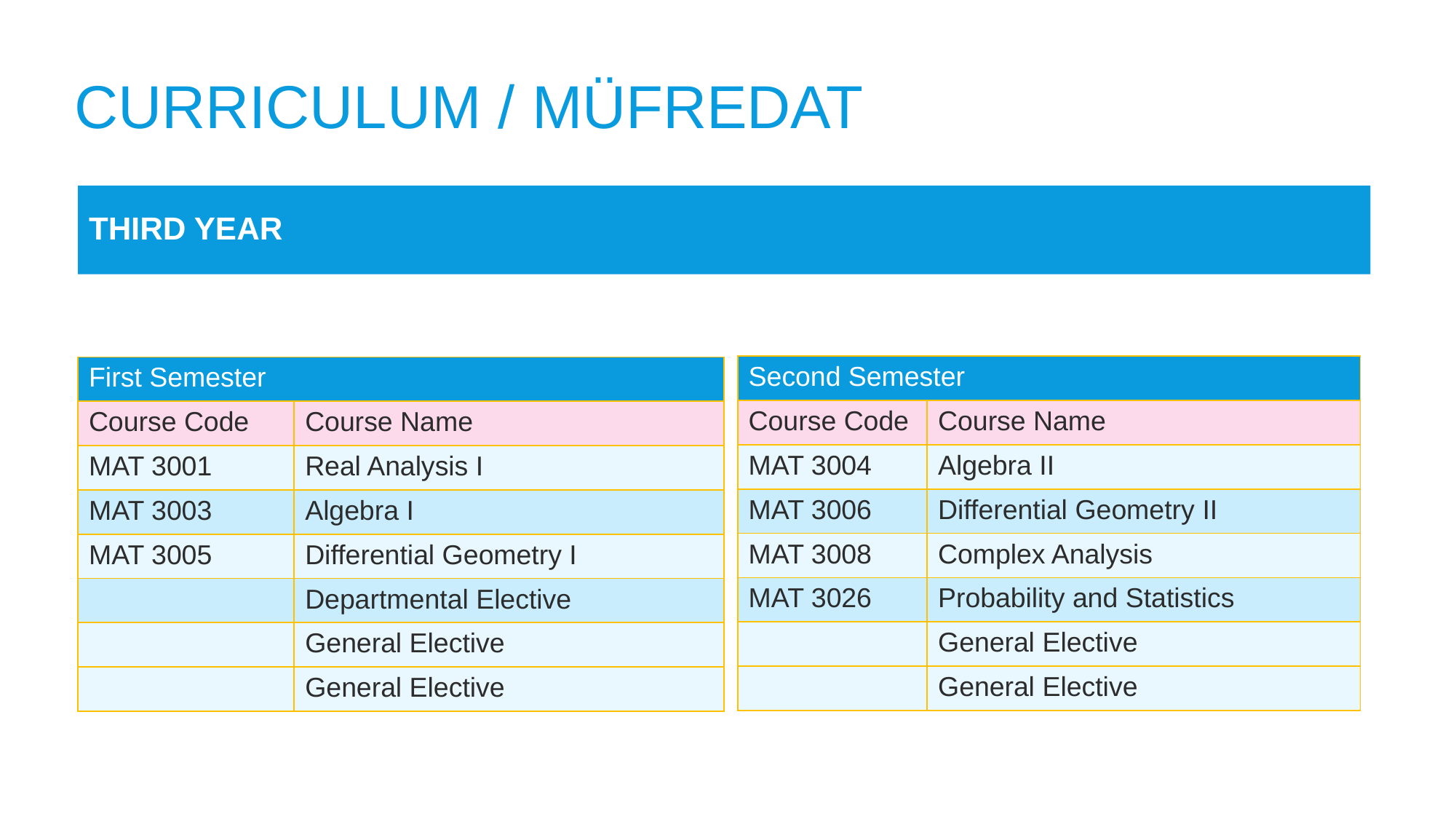

# Currıculum / Müfredat
THIRD YEAR
| Second Semester |  |
| --- | --- |
| Course Code | Course Name |
| MAT 3004 | Algebra II |
| MAT 3006 | Differential Geometry II |
| MAT 3008 | Complex Analysis |
| MAT 3026 | Probability and Statistics |
|  | General Elective |
|  | General Elective |
| First Semester |  |
| --- | --- |
| Course Code | Course Name |
| MAT 3001 | Real Analysis I |
| MAT 3003 | Algebra I |
| MAT 3005 | Differential Geometry I |
|  | Departmental Elective |
|  | General Elective |
|  | General Elective |